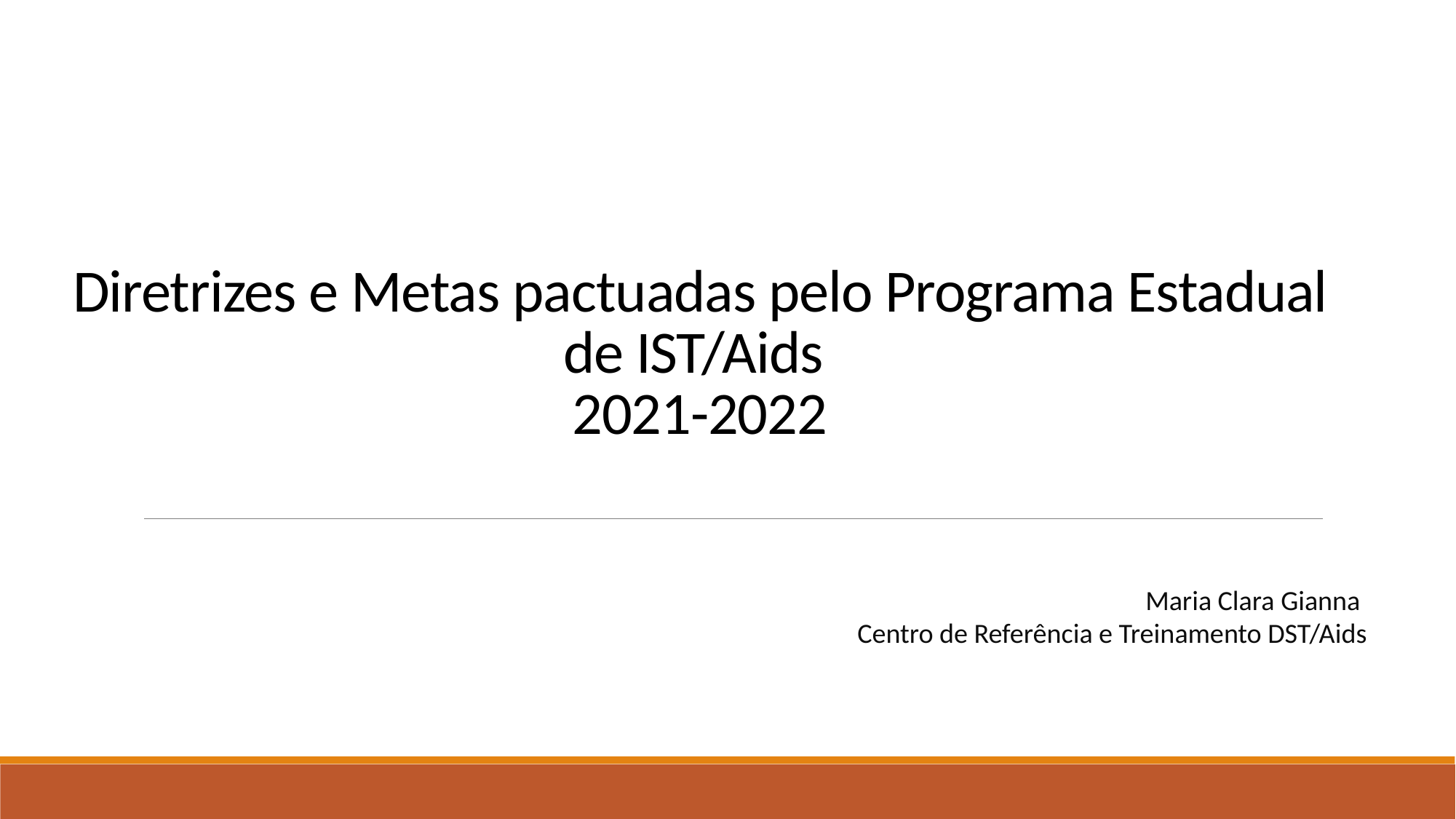

# Diretrizes e Metas pactuadas pelo Programa Estadual de IST/Aids 2021-2022
Maria Clara Gianna
Centro de Referência e Treinamento DST/Aids